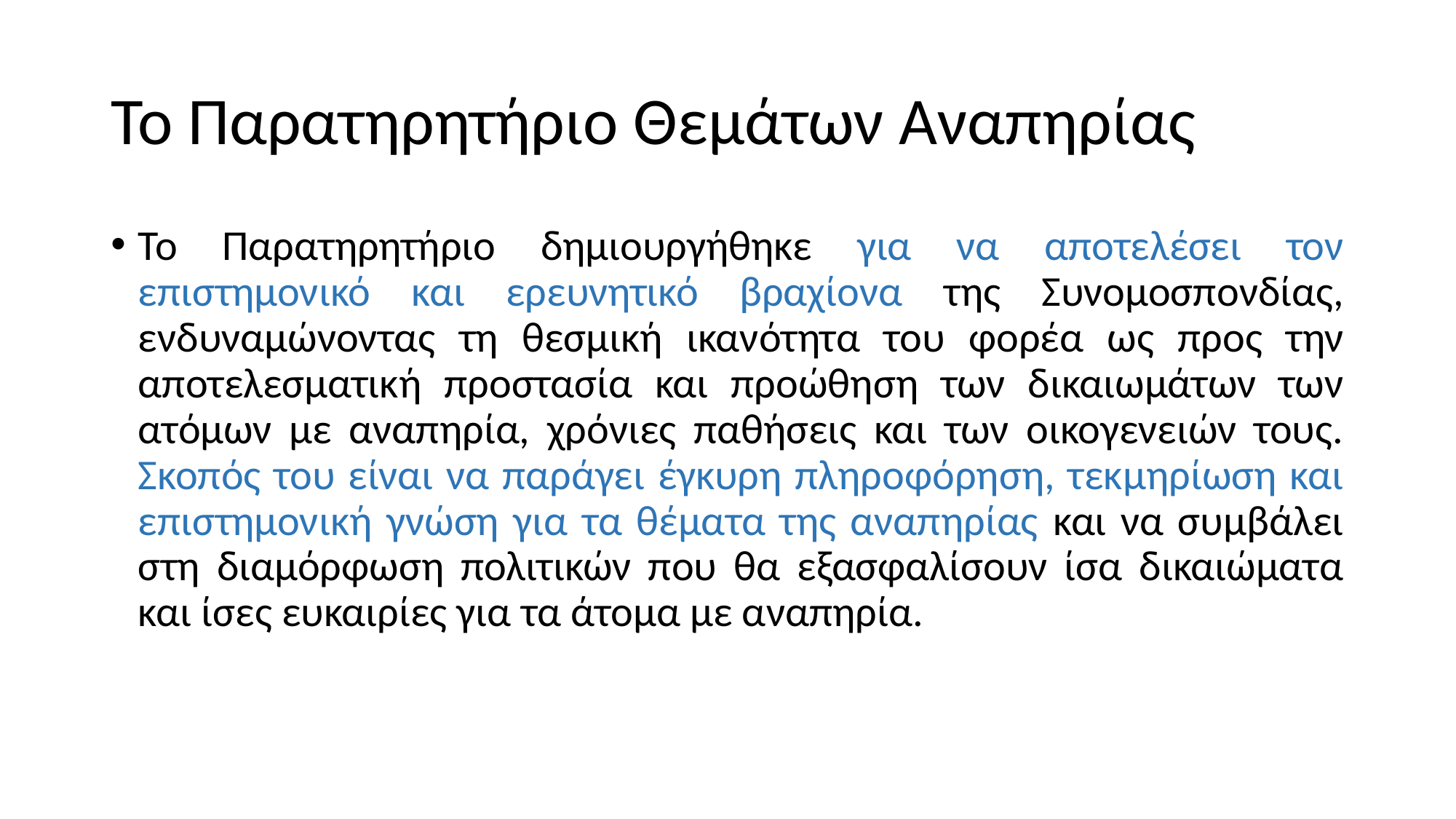

# Το Παρατηρητήριο Θεμάτων Αναπηρίας
Το Παρατηρητήριο δημιουργήθηκε για να αποτελέσει τον επιστημονικό και ερευνητικό βραχίονα της Συνομοσπονδίας, ενδυναμώνοντας τη θεσμική ικανότητα του φορέα ως προς την αποτελεσματική προστασία και προώθηση των δικαιωμάτων των ατόμων με αναπηρία, χρόνιες παθήσεις και των οικογενειών τους. Σκοπός του είναι να παράγει έγκυρη πληροφόρηση, τεκμηρίωση και επιστημονική γνώση για τα θέματα της αναπηρίας και να συμβάλει στη διαμόρφωση πολιτικών που θα εξασφαλίσουν ίσα δικαιώματα και ίσες ευκαιρίες για τα άτομα με αναπηρία.